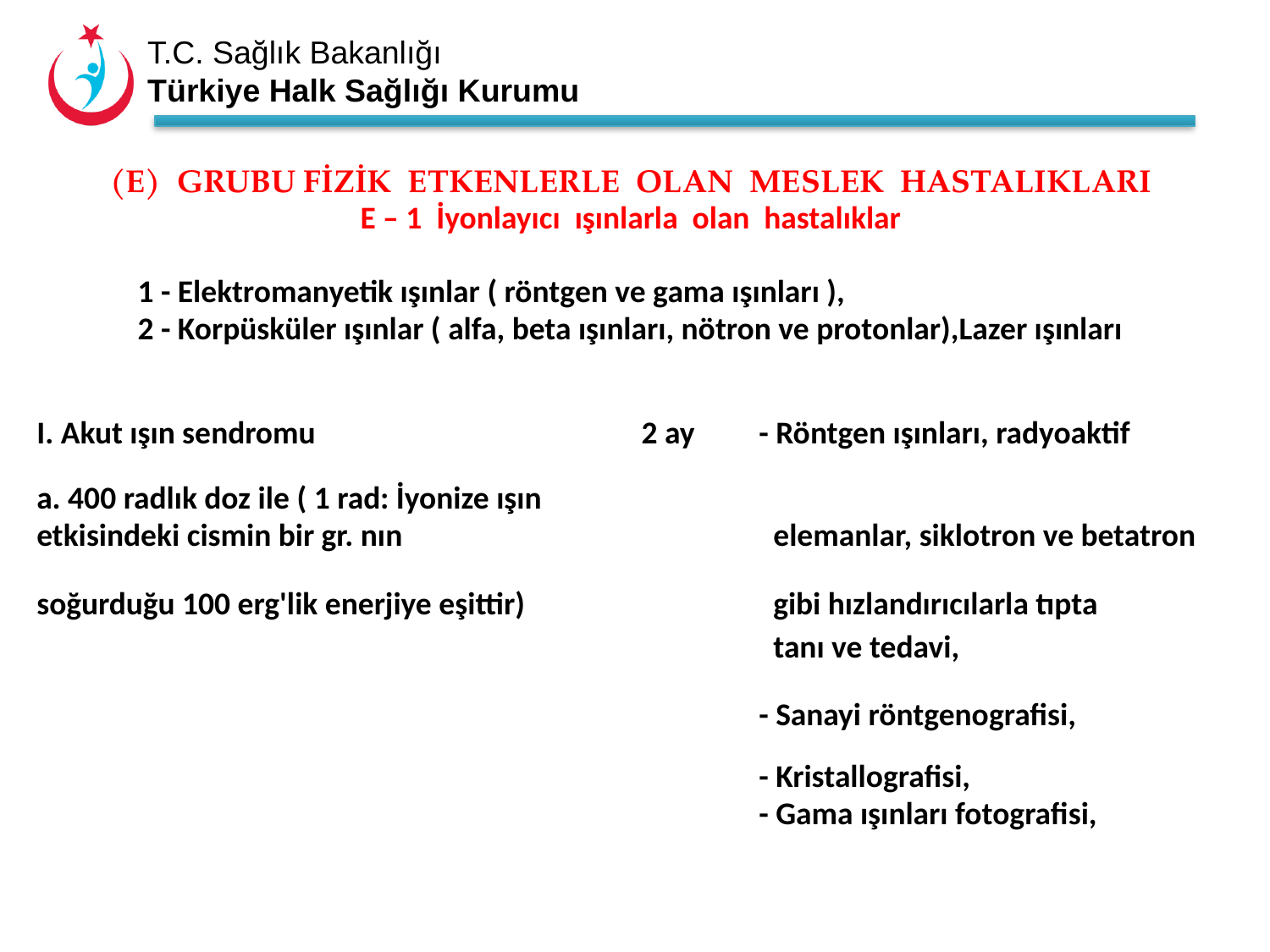

|  |  |  |  |  |
| --- | --- | --- | --- | --- |
| (E) GRUBU FİZİK ETKENLERLE OLAN MESLEK HASTALIKLARI |  |  |  |  |
| E – 1 İyonlayıcı ışınlarla olan hastalıklar |  |  |  |  |
| 1 - Elektromanyetik ışınlar ( röntgen ve gama ışınları ), |  |  |  |  |
| 2 - Korpüsküler ışınlar ( alfa, beta ışınları, nötron ve protonlar),Lazer ışınları |  |  |  |  |
| I. Akut ışın sendromu |  | 2 ay |  | - Röntgen ışınları, radyoaktif |
| a. 400 radlık doz ile ( 1 rad: İyonize ışın etkisindeki cismin bir gr. nın |  |  |  | elemanlar, siklotron ve betatron |
| soğurduğu 100 erg'lik enerjiye eşittir) |  |  |  | gibi hızlandırıcılarla tıpta |
|  |  |  |  | tanı ve tedavi, |
|  |  |  |  | - Sanayi röntgenografisi, |
|  |  |  |  | - Kristallografisi, |
|  |  |  |  | - Gama ışınları fotografisi, |